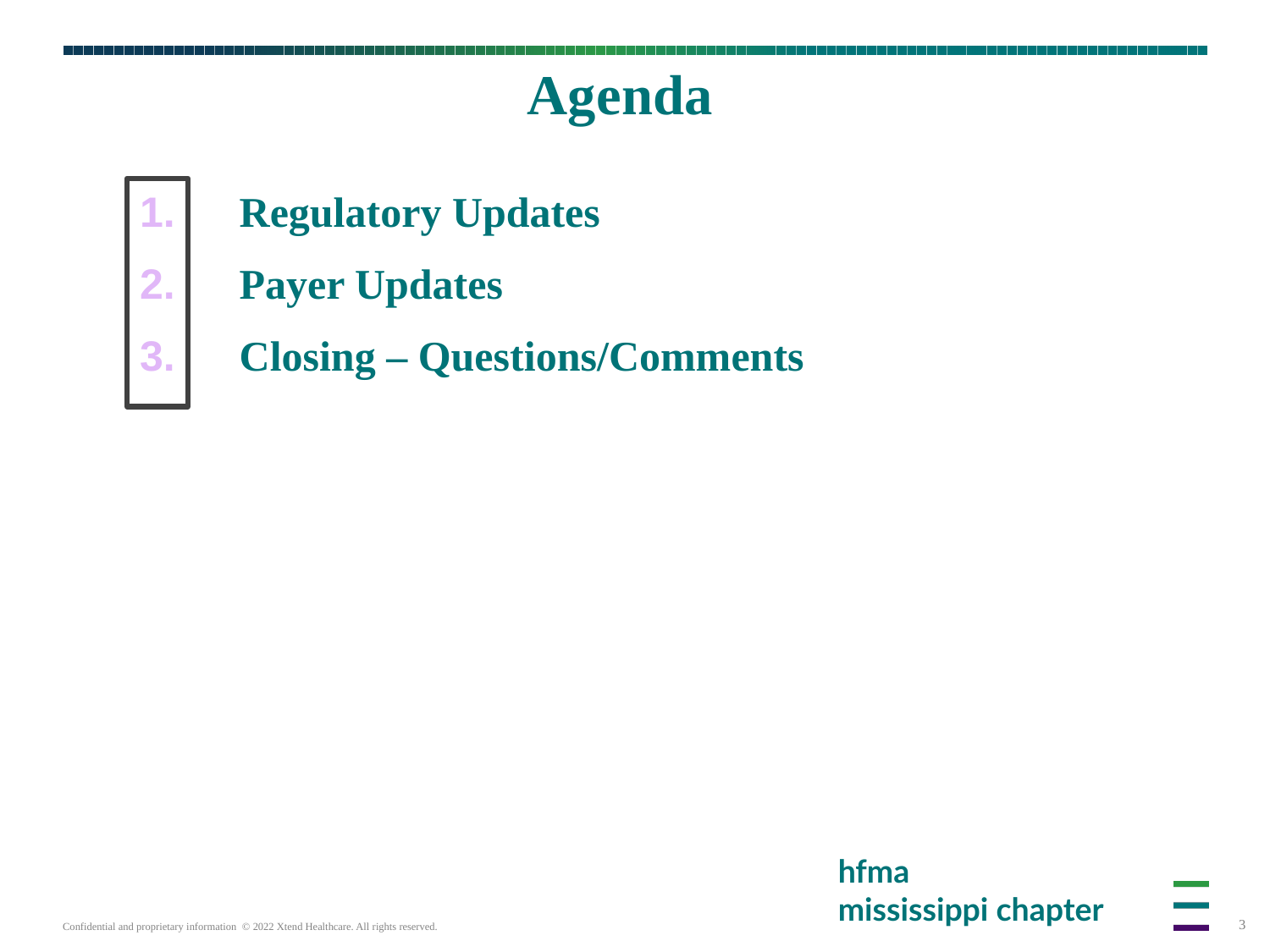

# Agenda
1.

2.

3.

Regulatory Updates

Payer Updates

Closing – Questions/Comments

hfma
mississippi chapter